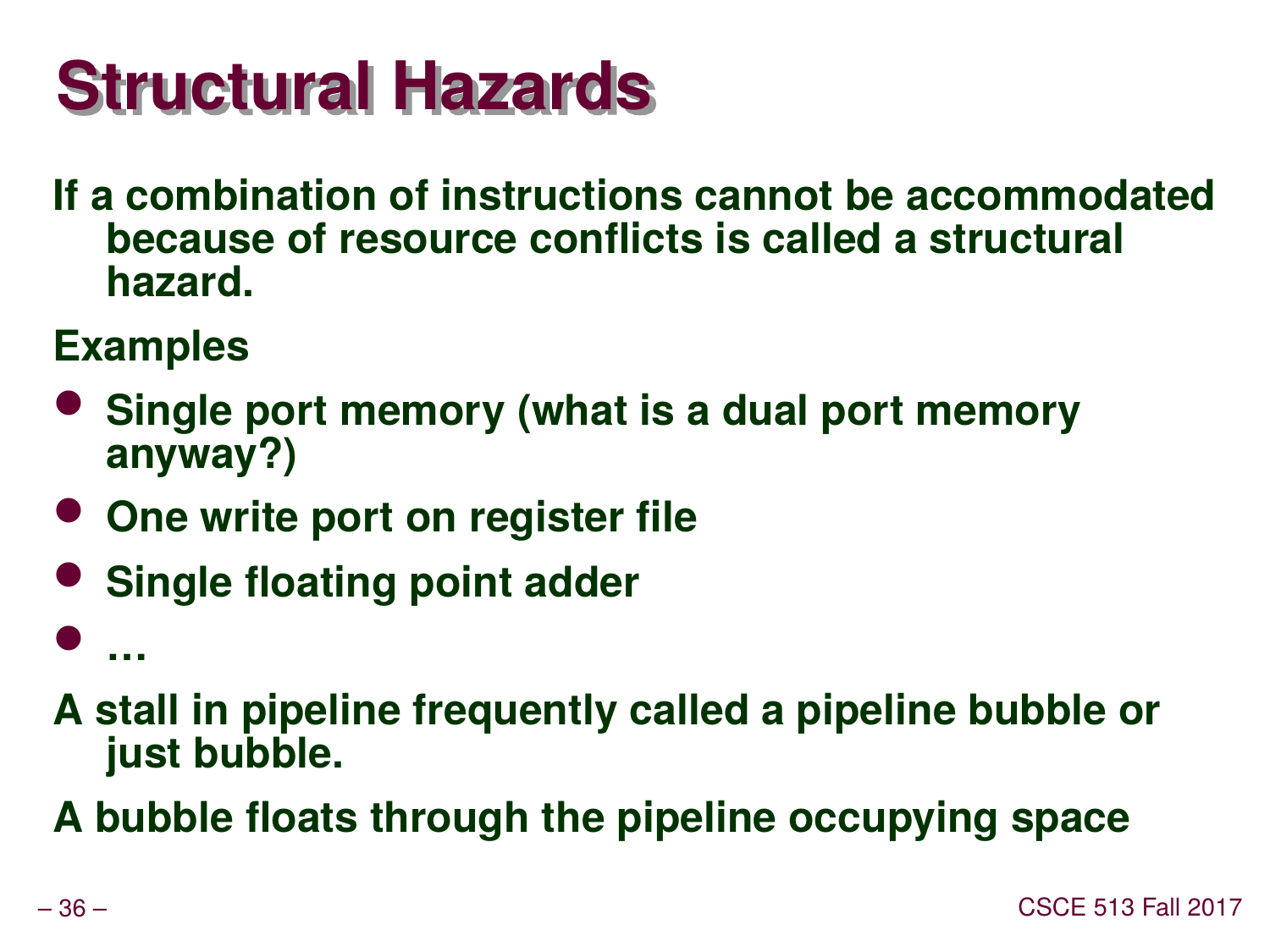

# Structural Hazards
If a combination of instructions cannot be accommodated because of resource conflicts is called a structural hazard.
Examples
Single port memory (what is a dual port memory anyway?)
One write port on register file
Single floating point adder
…
A stall in pipeline frequently called a pipeline bubble or just bubble.
A bubble floats through the pipeline occupying space